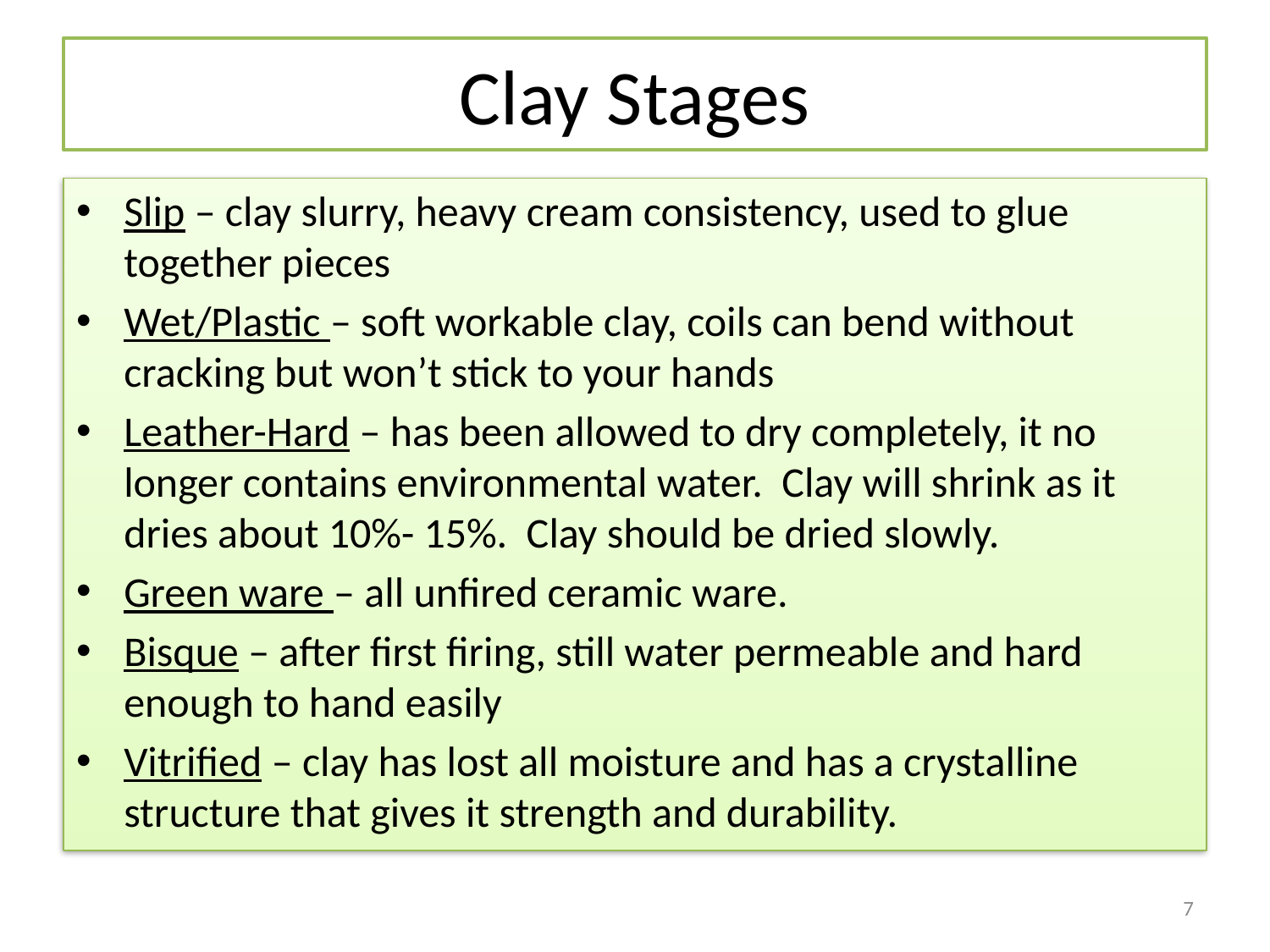

# Clay Stages
Slip – clay slurry, heavy cream consistency, used to glue together pieces
Wet/Plastic – soft workable clay, coils can bend without cracking but won’t stick to your hands
Leather-Hard – has been allowed to dry completely, it no longer contains environmental water.  Clay will shrink as it dries about 10%- 15%.  Clay should be dried slowly.
Green ware – all unfired ceramic ware.
Bisque – after first firing, still water permeable and hard enough to hand easily
Vitrified – clay has lost all moisture and has a crystalline structure that gives it strength and durability.
7